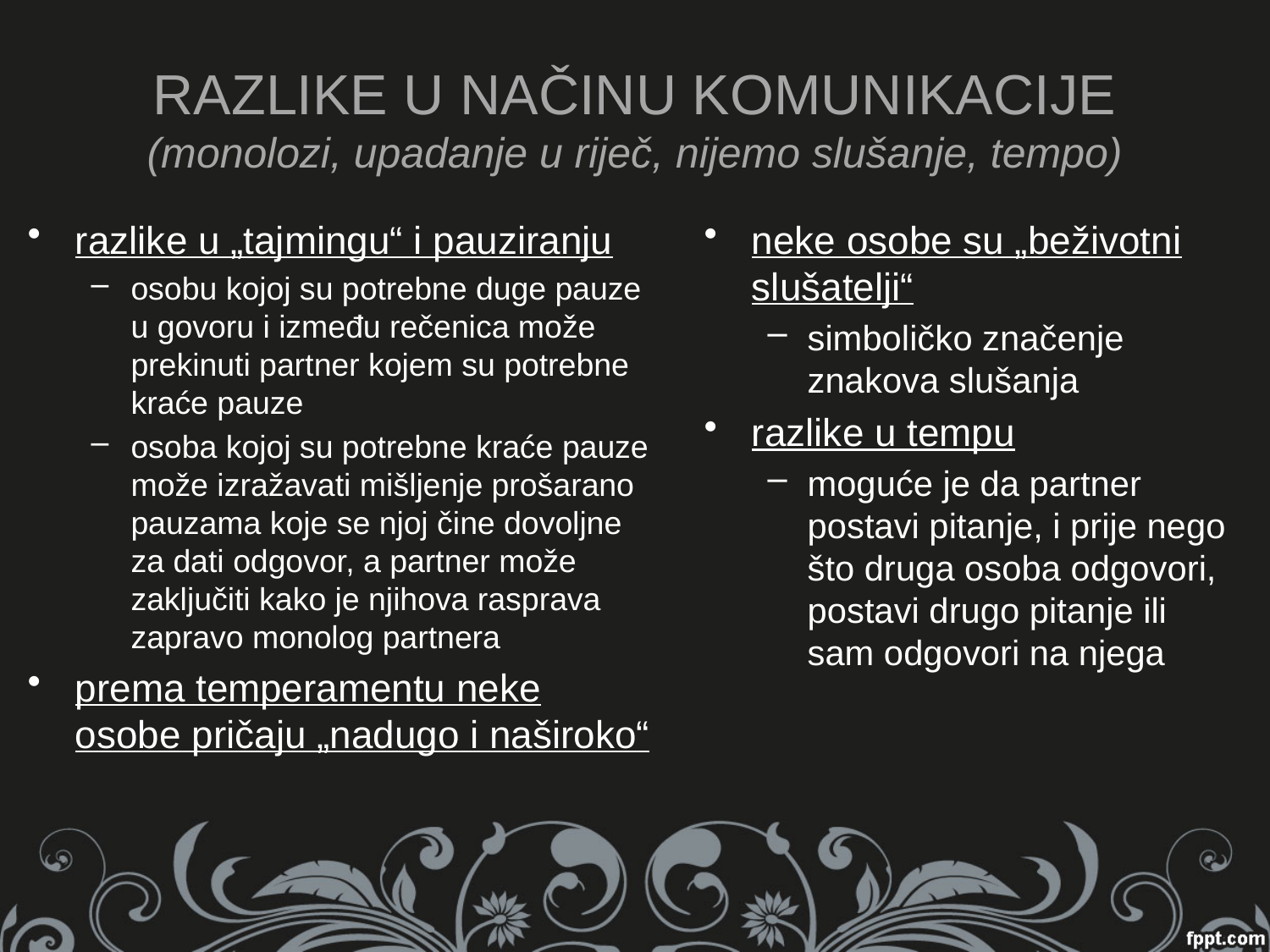

# RAZLIKE U NAČINU KOMUNIKACIJE (monolozi, upadanje u riječ, nijemo slušanje, tempo)
razlike u „tajmingu“ i pauziranju
osobu kojoj su potrebne duge pauze u govoru i između rečenica može prekinuti partner kojem su potrebne kraće pauze
osoba kojoj su potrebne kraće pauze može izražavati mišljenje prošarano pauzama koje se njoj čine dovoljne za dati odgovor, a partner može zaključiti kako je njihova rasprava zapravo monolog partnera
prema temperamentu neke osobe pričaju „nadugo i naširoko“

neke osobe su „beživotni slušatelji“
simboličko značenje znakova slušanja
razlike u tempu
moguće je da partner postavi pitanje, i prije nego što druga osoba odgovori, postavi drugo pitanje ili sam odgovori na njega